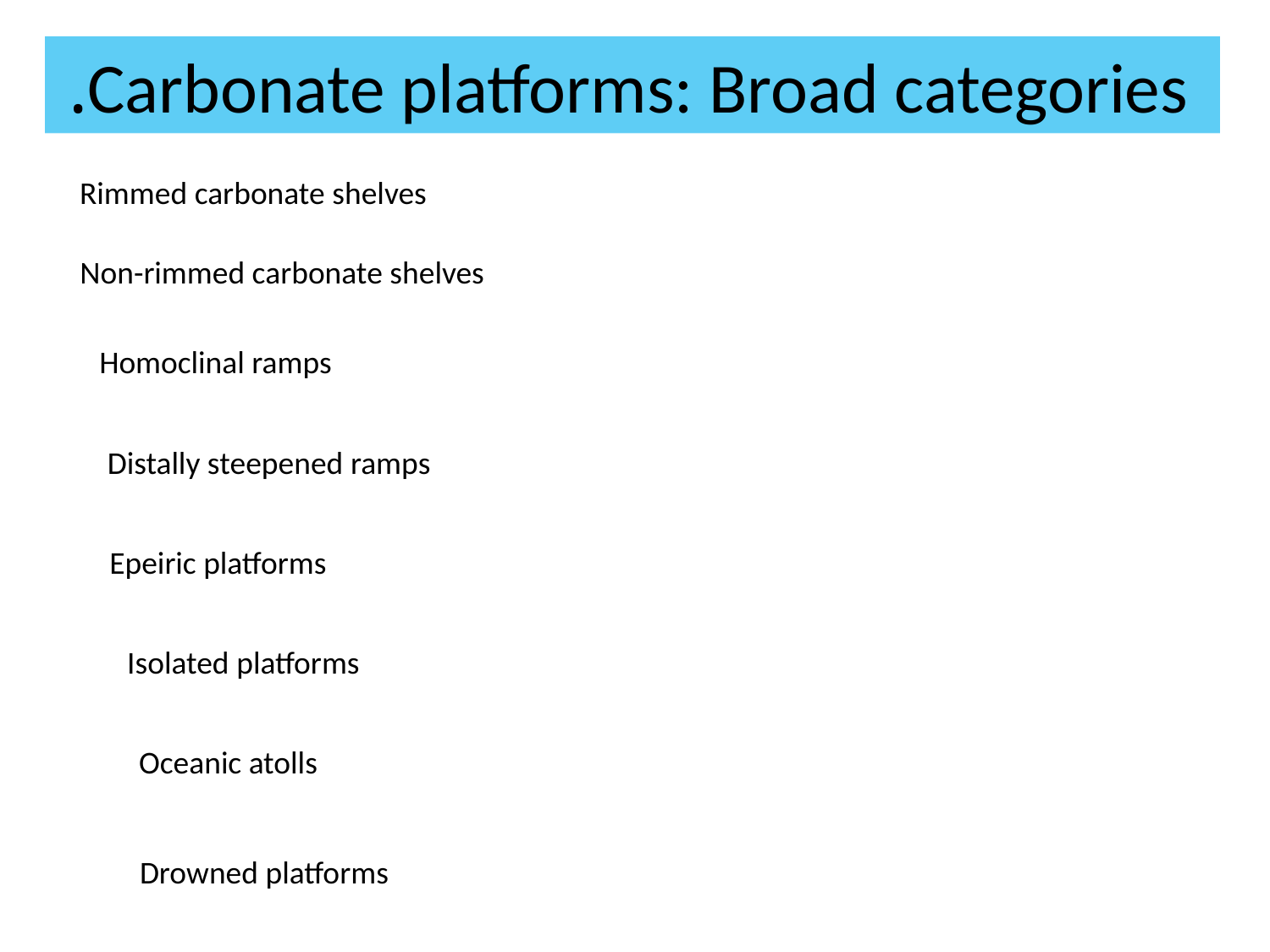

Carbonate platforms: Broad categories.
Rimmed carbonate shelves
Non-rimmed carbonate shelves
Homoclinal ramps
Distally steepened ramps
Epeiric platforms
Isolated platforms
Oceanic atolls
Drowned platforms